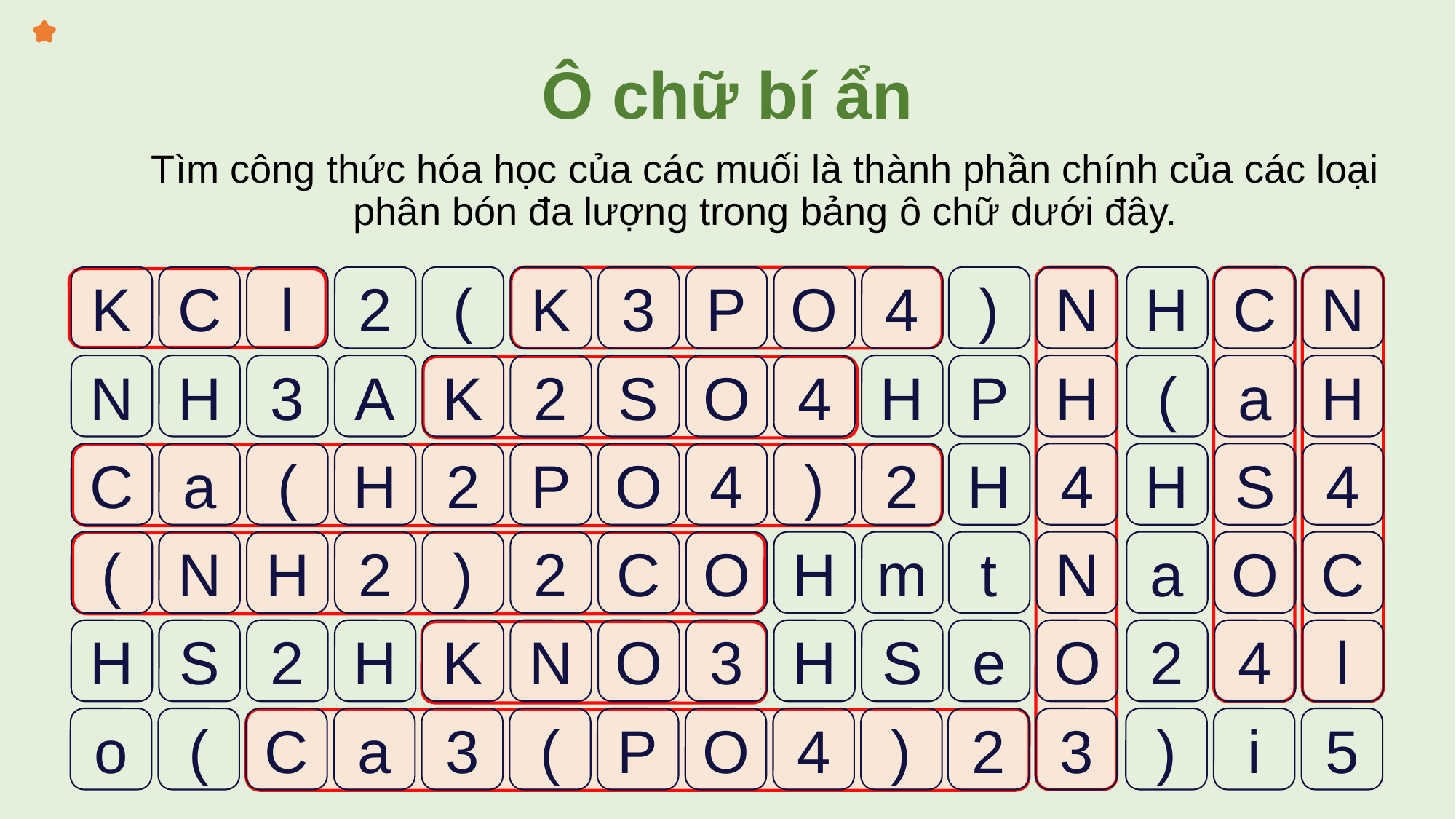

Ô chữ bí ẩn

Tìm công thức hóa học của các muối là thành phần chính của các loại phân bón đa lượng trong bảng ô chữ dưới đây.

K
C
l
2
(
K
3
P
O
4
)
N
H
C
N
N
H
3
A
K
2
S
O
4
H
P
H
(
a
H

C
a
(
H
2
P
O
4
)
2
H
4
H
S
4

(
N
H
2
)
2
C
O
H
m
t
N
a
O
C
H
S
2
H
K
N
O
3
H
S
e
O
2
4
l
o
(
C
a
3
(
P
O
4
)
2
3
)
i
5